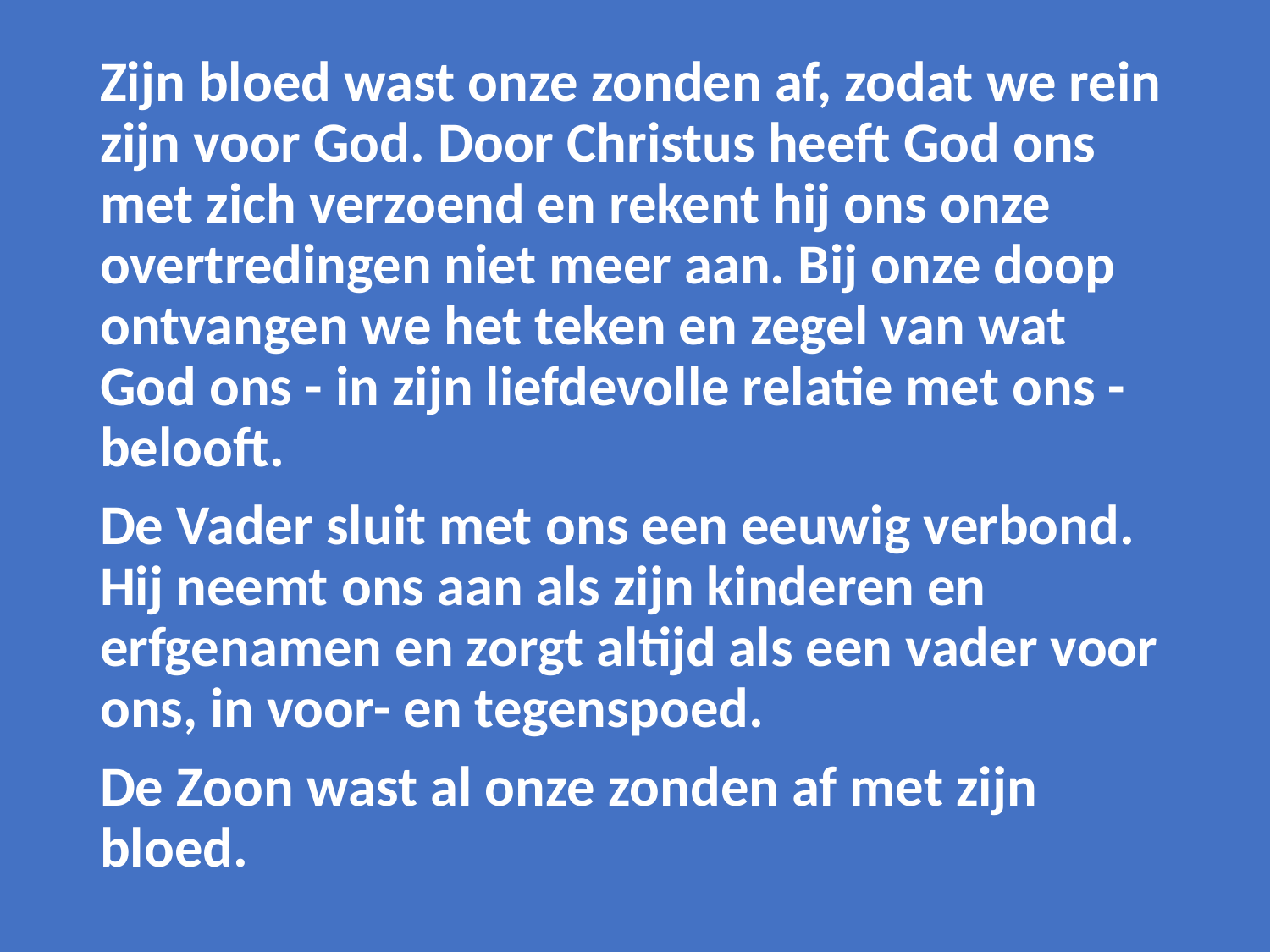

Zijn bloed wast onze zonden af, zodat we rein zijn voor God. Door Christus heeft God ons met zich verzoend en rekent hij ons onze overtredingen niet meer aan. Bij onze doop ontvangen we het teken en zegel van wat God ons - in zijn liefdevolle relatie met ons - belooft.
De Vader sluit met ons een eeuwig verbond. Hij neemt ons aan als zijn kinderen en erfgenamen en zorgt altijd als een vader voor ons, in voor- en tegenspoed.
De Zoon wast al onze zonden af met zijn bloed.